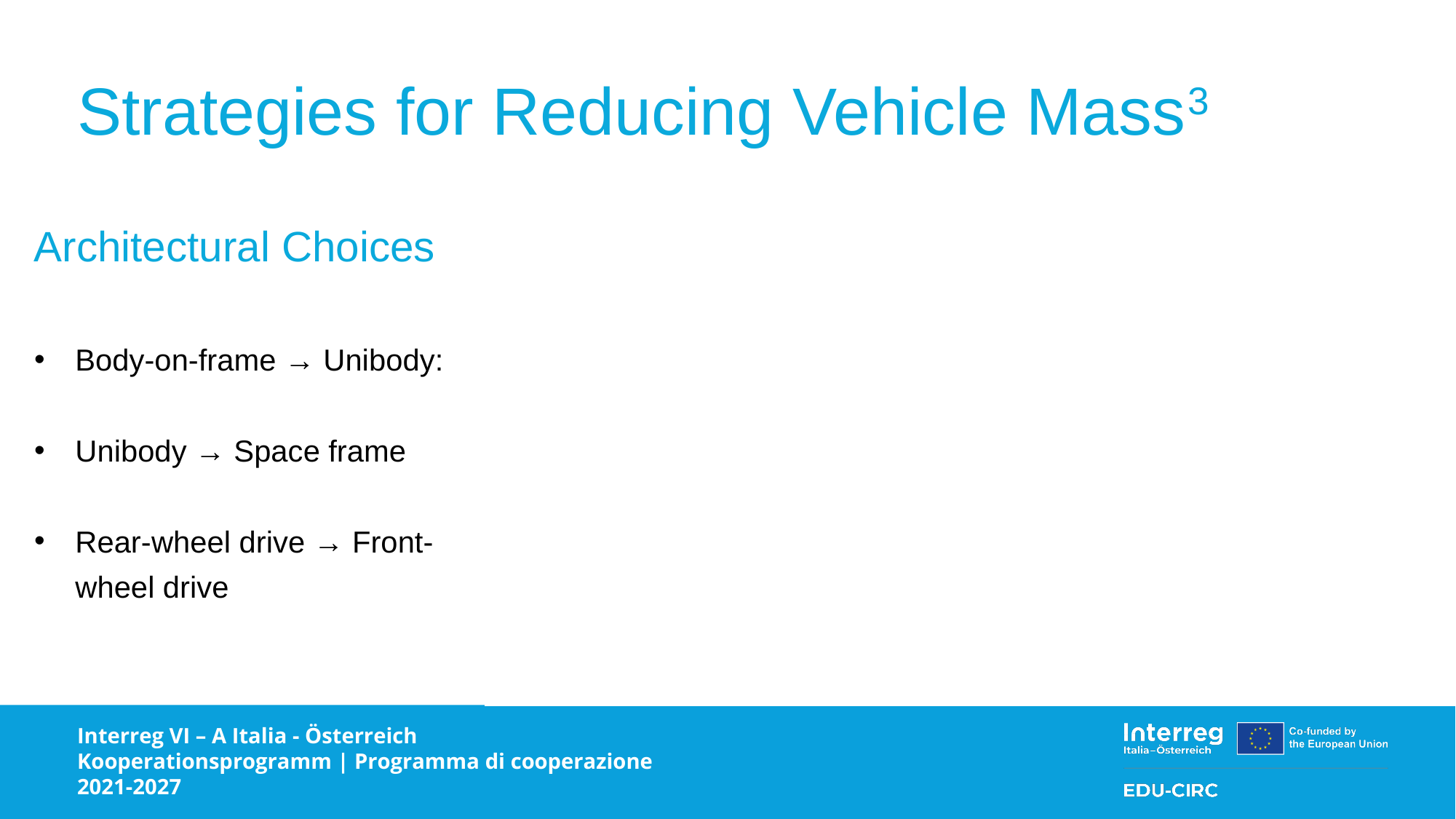

# Strategies for Reducing Vehicle Mass3
Architectural Choices
Body-on-frame → Unibody:

Unibody → Space frame

Rear-wheel drive → Front-wheel drive